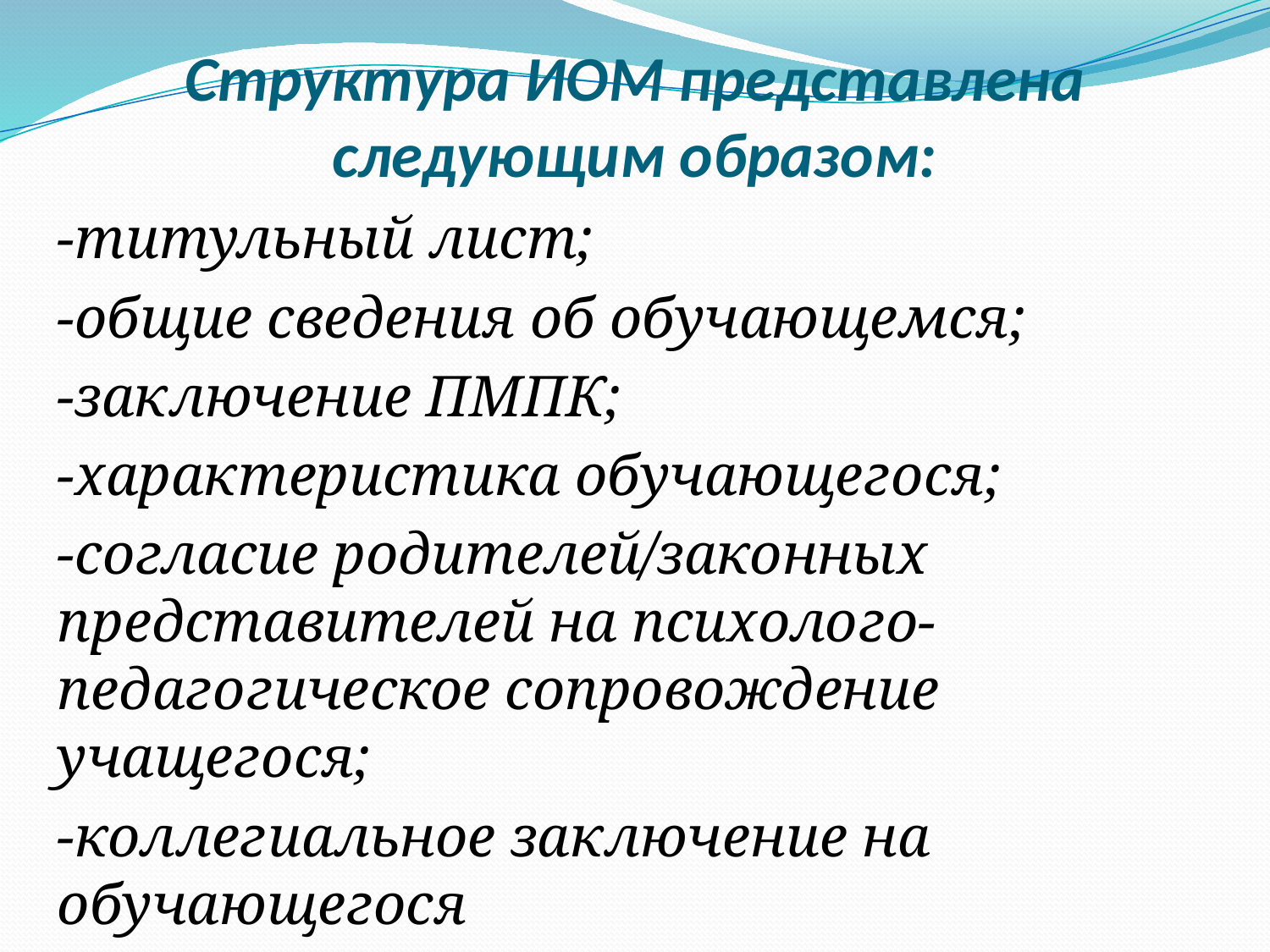

# Структура ИОМ представлена следующим образом:
-титульный лист;
-общие сведения об обучающемся;
-заключение ПМПК;
-характеристика обучающегося;
-согласие родителей/законных представителей на психолого-педагогическое сопровождение учащегося;
-коллегиальное заключение на обучающегося